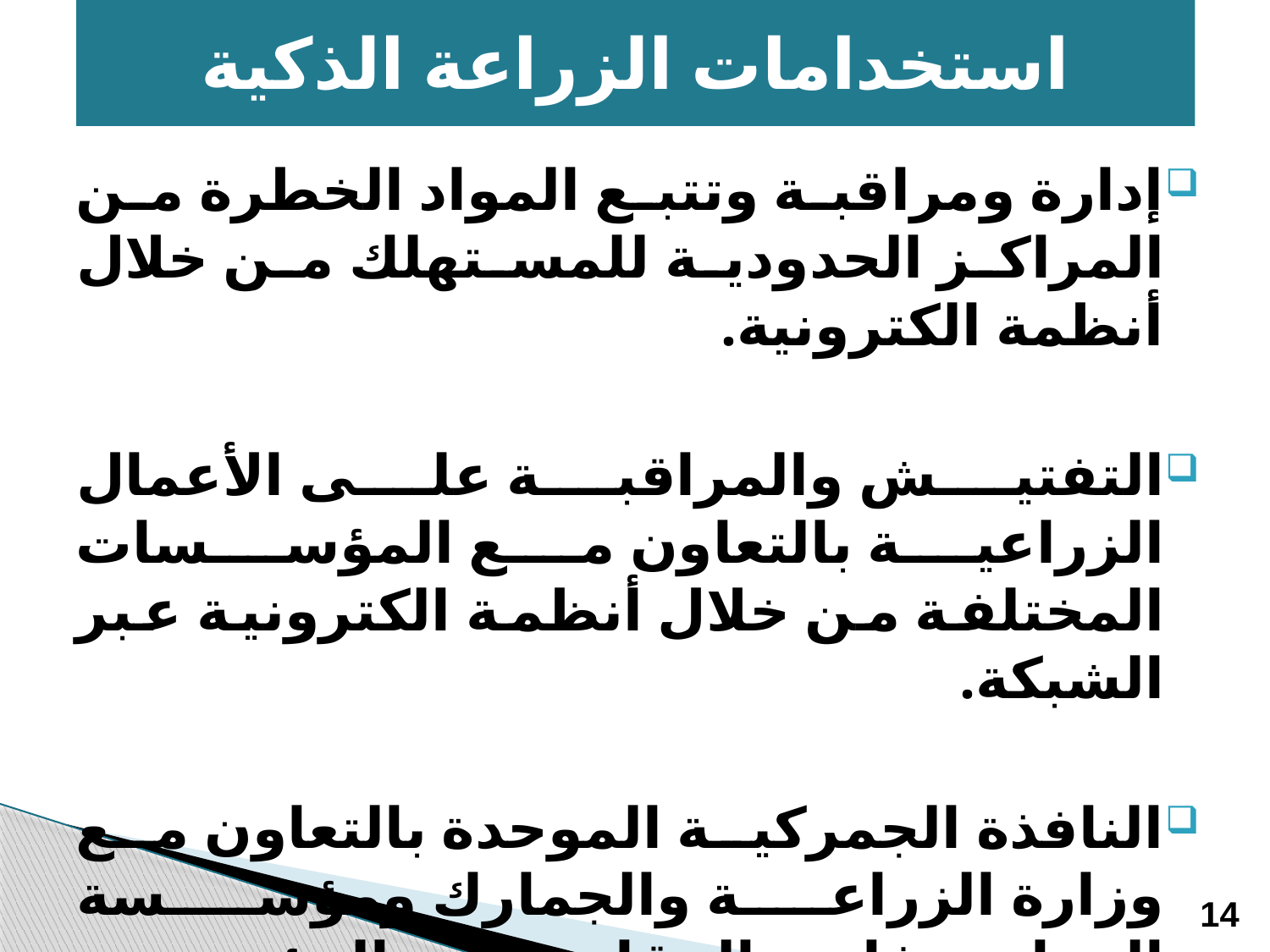

استخدامات الزراعة الذكية
إدارة ومراقبة وتتبع المواد الخطرة من المراكز الحدودية للمستهلك من خلال أنظمة الكترونية.

التفتيش والمراقبة على الأعمال الزراعية بالتعاون مع المؤسسات المختلفة من خلال أنظمة الكترونية عبر الشبكة.

النافذة الجمركية الموحدة بالتعاون مع وزارة الزراعة والجمارك ومؤسسة المواصفات والمقاييس والمؤسسة العامة للغذاء والدواء .

14